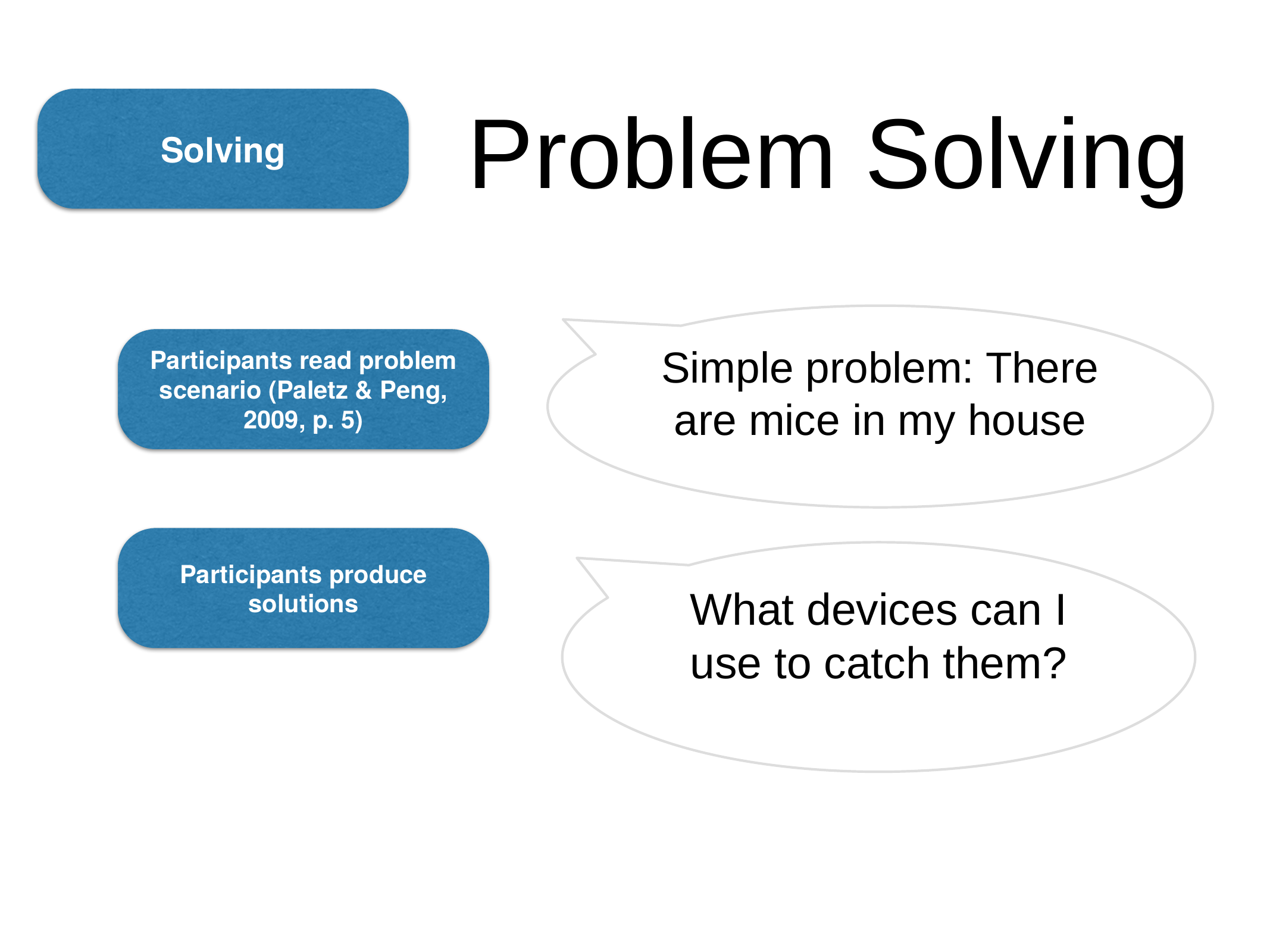

# Problem Solving
Solving
Simple problem: There are mice in my house
Participants read problem scenario (Paletz & Peng, 2009, p. 5)
Participants produce solutions
What devices can I use to catch them?